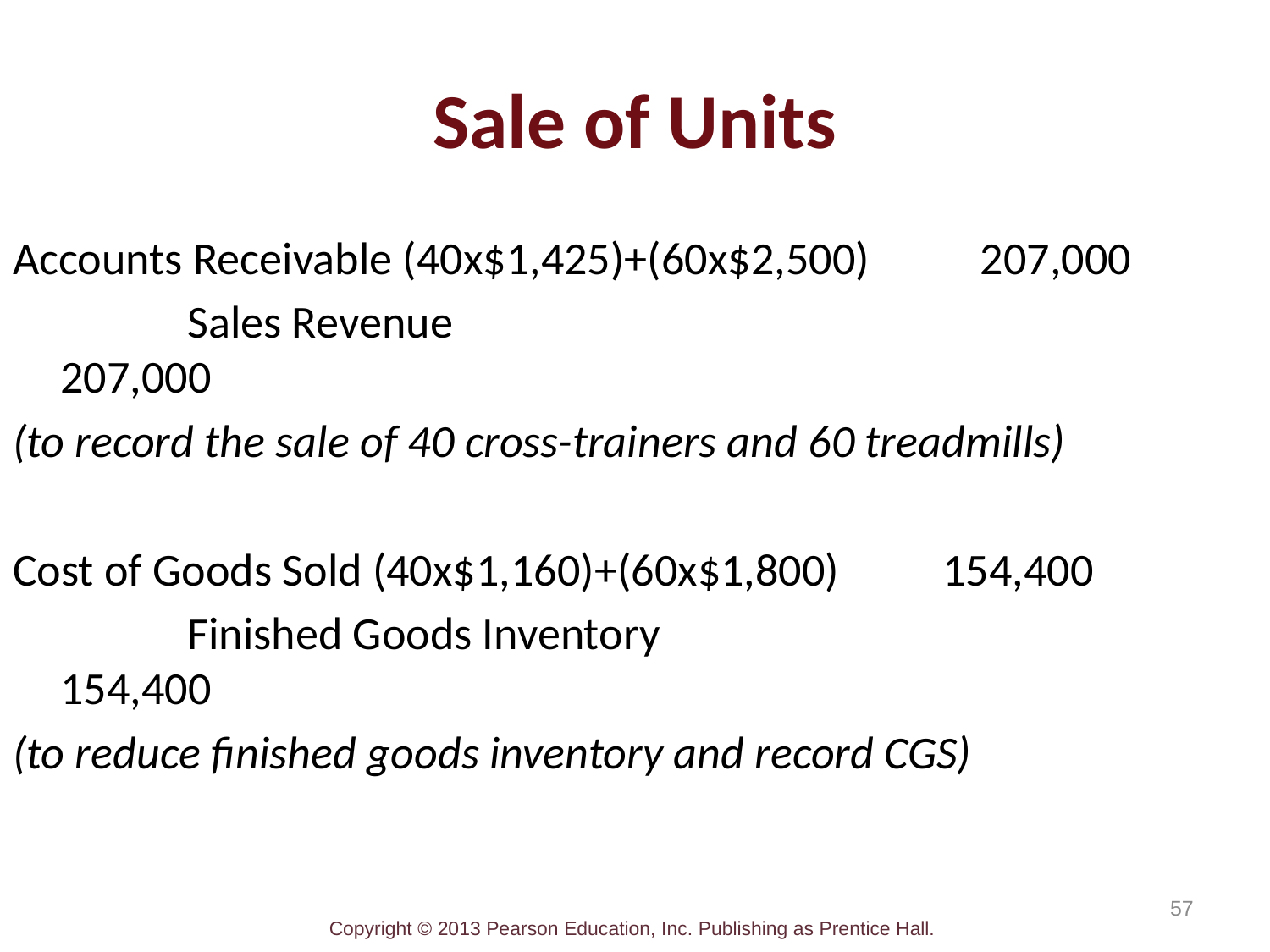

# Sale of Units
Accounts Receivable (40x$1,425)+(60x$2,500)	   207,000
		Sales Revenue					       207,000
(to record the sale of 40 cross-trainers and 60 treadmills)

Cost of Goods Sold (40x$1,160)+(60x$1,800)          154,400
		Finished Goods Inventory				       154,400
(to reduce finished goods inventory and record CGS)
57